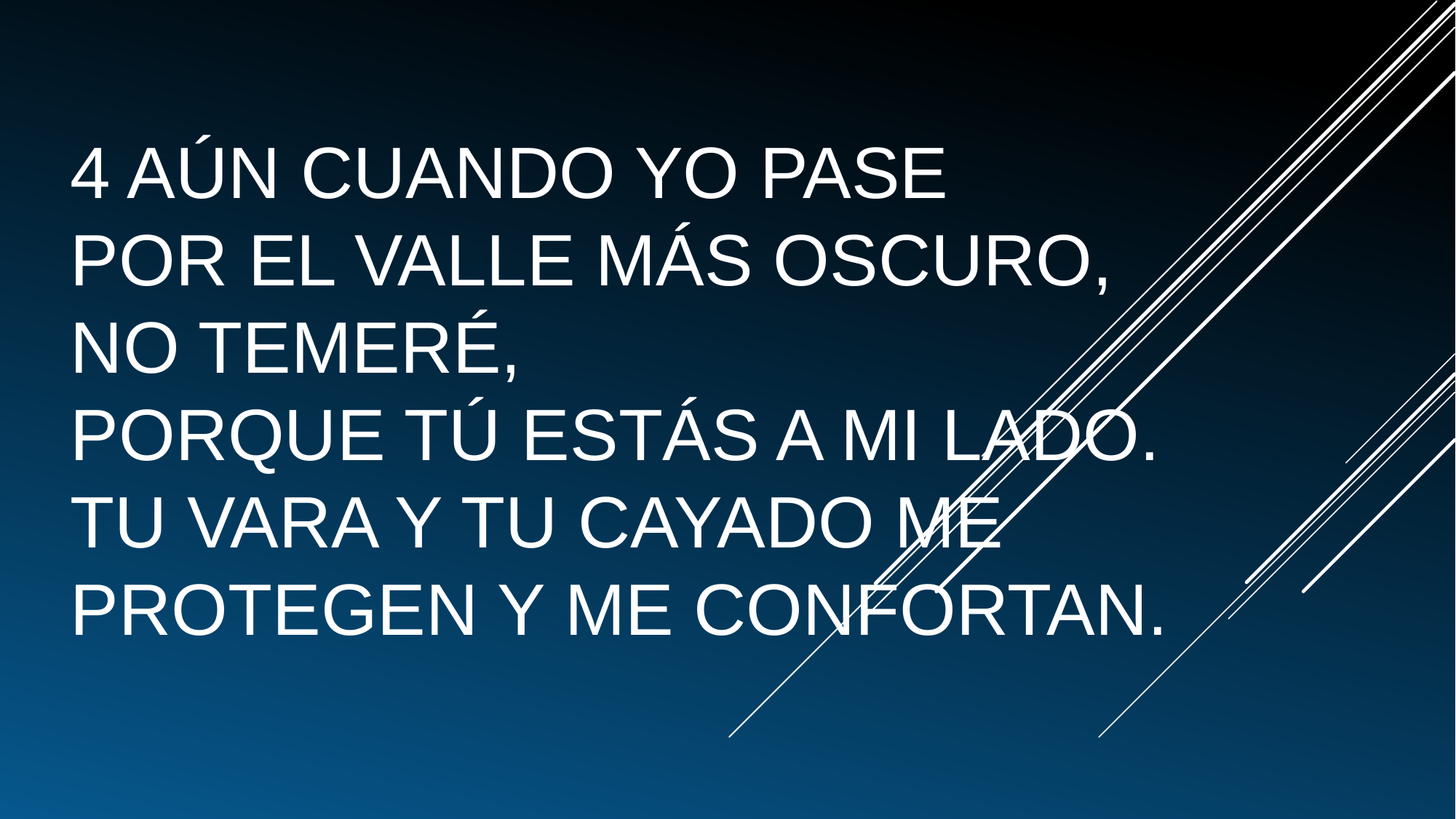

# 4 AÚn cuando yo pase por el valle más oscuro, no temeré, porque tú estás a mi lado.  Tu vara y tu cayado me protegen y me confortan.